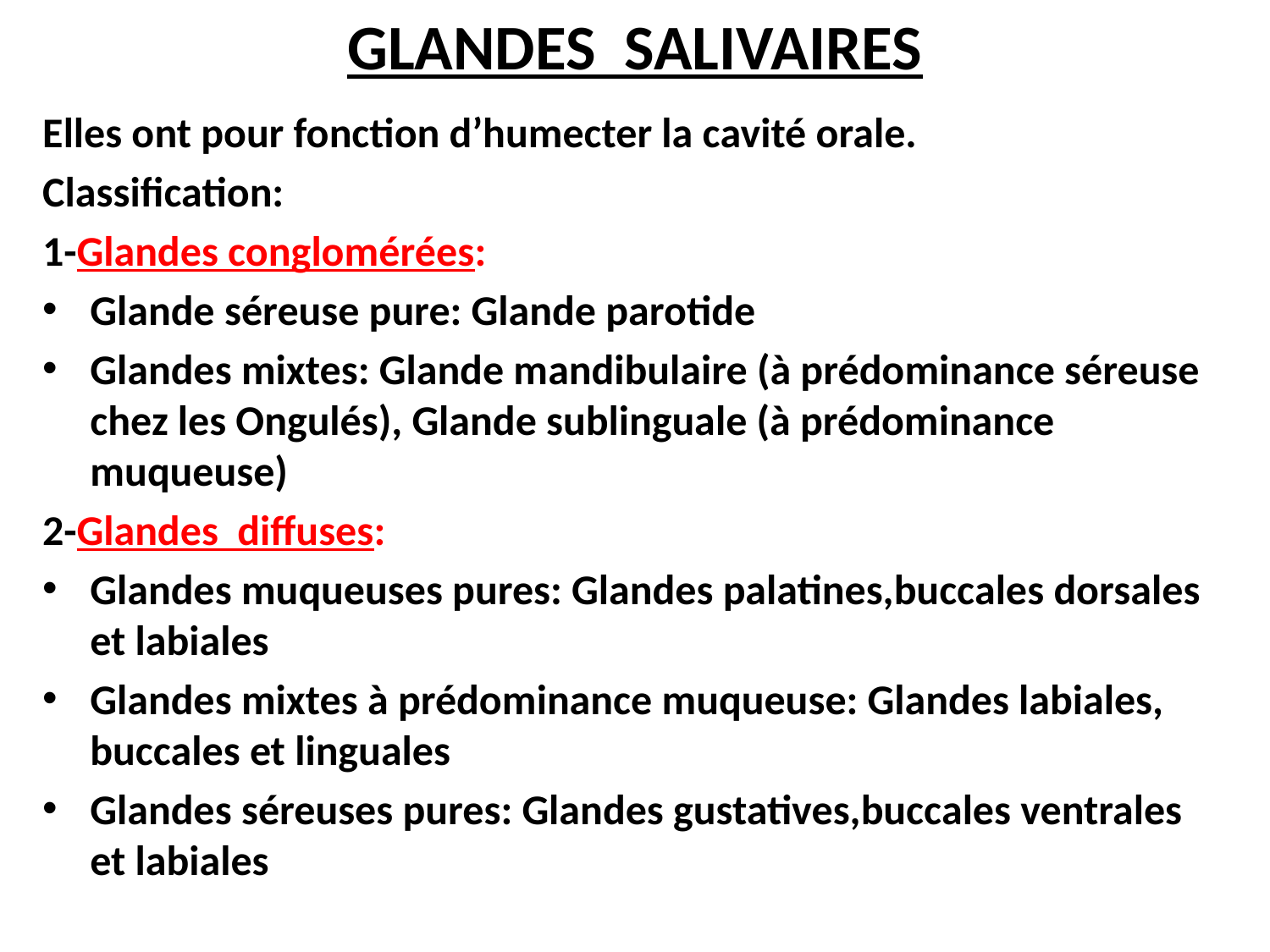

# GLANDES  SALIVAIRES
Elles ont pour fonction d’humecter la cavité orale.
Classification:
1-Glandes conglomérées:
Glande séreuse pure: Glande parotide
Glandes mixtes: Glande mandibulaire (à prédominance séreuse chez les Ongulés), Glande sublinguale (à prédominance muqueuse)
2-Glandes  diffuses:
Glandes muqueuses pures: Glandes palatines,buccales dorsales et labiales
Glandes mixtes à prédominance muqueuse: Glandes labiales, buccales et linguales
Glandes séreuses pures: Glandes gustatives,buccales ventrales et labiales